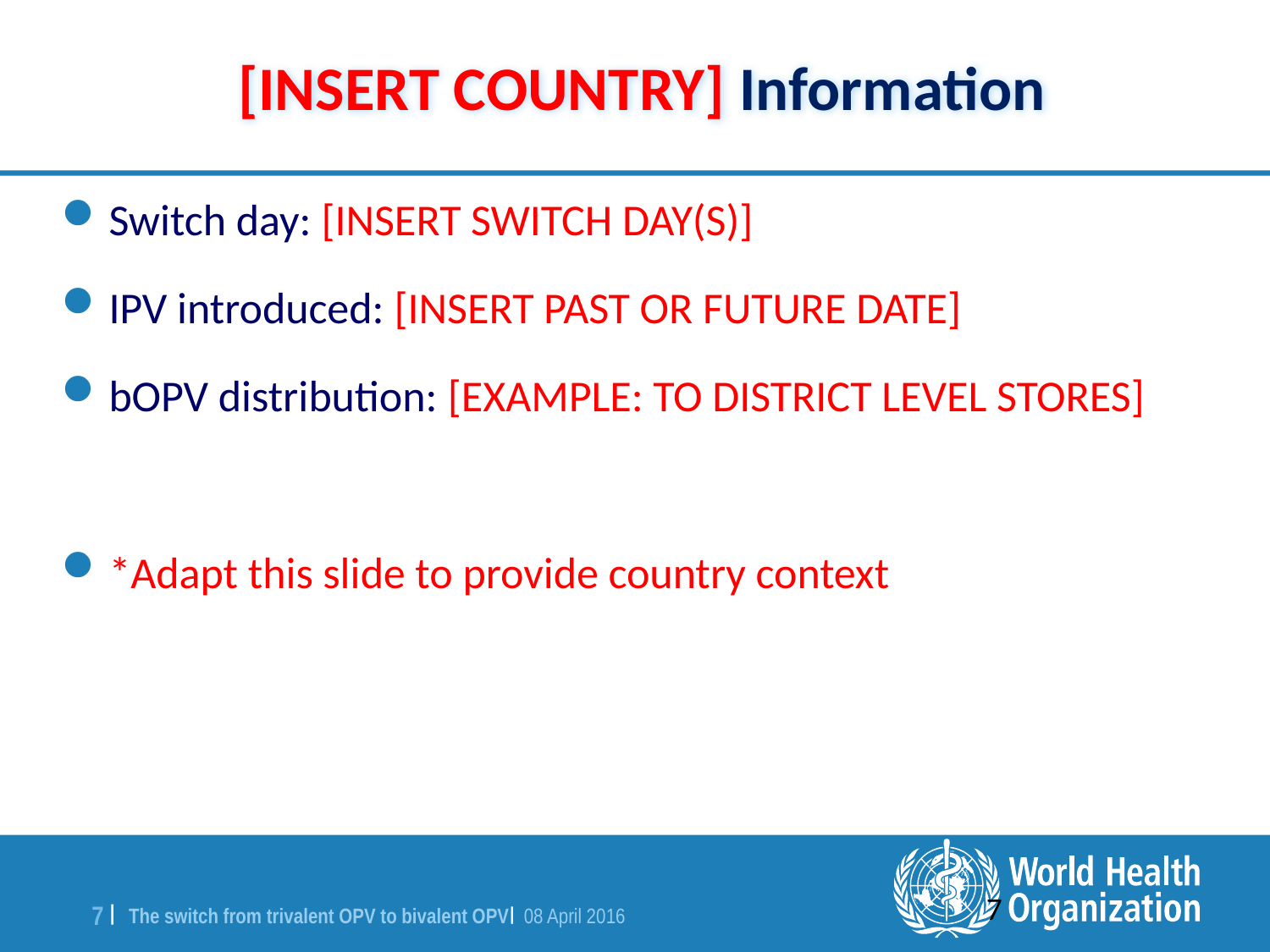

# [INSERT COUNTRY] Information
Switch day: [INSERT SWITCH DAY(S)]
IPV introduced: [INSERT PAST OR FUTURE DATE]
bOPV distribution: [EXAMPLE: TO DISTRICT LEVEL STORES]

*Adapt this slide to provide country context
7